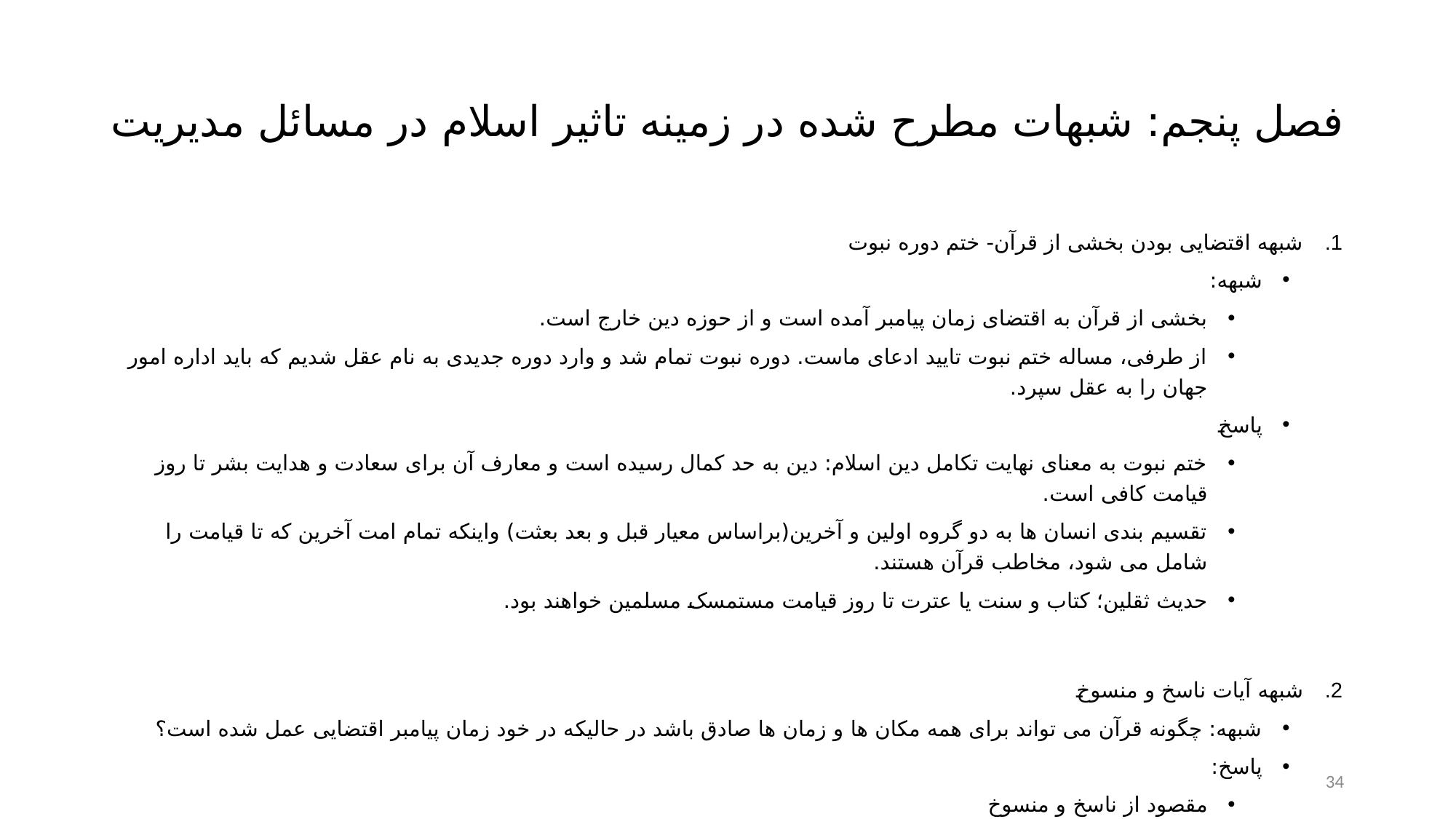

# فصل پنجم: شبهات مطرح شده در زمینه تاثیر اسلام در مسائل مدیریت
شبهه اقتضایی بودن بخشی از قرآن- ختم دوره نبوت
شبهه:
بخشی از قرآن به اقتضای زمان پیامبر آمده است و از حوزه دین خارج است.
از طرفی، مساله ختم نبوت تایید ادعای ماست. دوره نبوت تمام شد و وارد دوره جدیدی به نام عقل شدیم که باید اداره امور جهان را به عقل سپرد.
پاسخ
ختم نبوت به معنای نهایت تکامل دین اسلام: دین به حد کمال رسیده است و معارف آن برای سعادت و هدایت بشر تا روز قیامت کافی است.
تقسیم بندی انسان ها به دو گروه اولین و آخرین(براساس معیار قبل و بعد بعثت) واینکه تمام امت آخرین که تا قیامت را شامل می شود، مخاطب قرآن هستند.
حدیث ثقلین؛ کتاب و سنت یا عترت تا روز قیامت مستمسک مسلمین خواهند بود.

شبهه آیات ناسخ و منسوخ
شبهه: چگونه قرآن می تواند برای همه مکان ها و زمان ها صادق باشد در حالیکه در خود زمان پیامبر اقتضایی عمل شده است؟
پاسخ:
مقصود از ناسخ و منسوخ
آیات منسوخ تا زمانی که موضوع آن ها در جامعه بشری جاری است، نافذ هستند و در هر زمان و مکانی که این شرایط مجددا محیا شود، حکم همان خواهد بود.
برخورد چند مرحله ای با پدیده های منفی
34